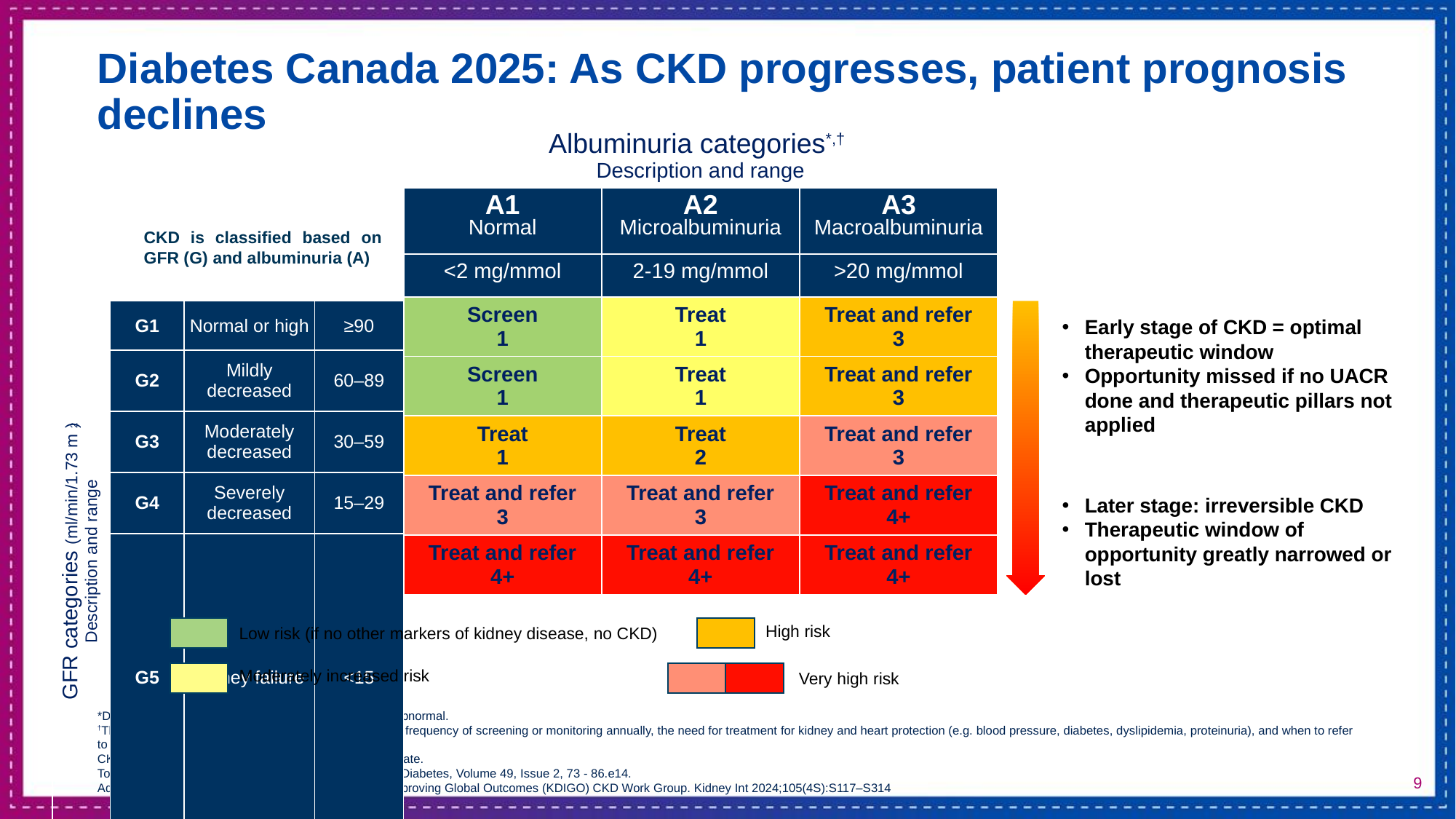

30-minutes

# Diabetes Canada 2025: As CKD progresses, patient prognosis declines
60-minutes
| Albuminuria categories\*,† Description and range |  |  |
| --- | --- | --- |
| A1 Normal | A2 Microalbuminuria | A3 Macroalbuminuria |
| <2 mg/mmol | 2-19 mg/mmol | >20 mg/mmol |
| Screen 1 | Treat 1 | Treat and refer 3 |
| Screen 1 | Treat 1 | Treat and refer 3 |
| Treat 1 | Treat 2 | Treat and refer 3 |
| Treat and refer 3 | Treat and refer 3 | Treat and refer 4+ |
| Treat and refer 4+ | Treat and refer 4+ | Treat and refer 4+ |
CKD is classified based on GFR (G) and albuminuria (A)
| GFR categories (ml/min/1.73 m2) Description and range | G1 | Normal or high | ≥90 |
| --- | --- | --- | --- |
|  | G2 | Mildly decreased | 60–89 |
|  | G3 | Moderately decreased | 30–59 |
|  | G4 | Severely decreased | 15–29 |
|  | G5 | Kidney failure | <15 |

Early stage of CKD = optimal therapeutic window
Opportunity missed if no UACR done and therapeutic pillars not applied
Later stage: irreversible CKD
Therapeutic window of opportunity greatly narrowed or lost
High risk
Low risk (if no other markers of kidney disease, no CKD)

Moderately increased risk
Very high risk

9
*Diabetes Canada considers albuminuria ≥2 mg/mmol  abnormal.
†The numbers in the boxes are a consensus guide to the frequency of screening or monitoring annually, the need for treatment for kidney and heart protection (e.g. blood pressure, diabetes, dyslipidemia, proteinuria), and when to refer to nephrology.
CKD, chronic kidney disease; GFR, glomerular filtration rate.
Tobe SW, Bajaj HS, Tangri N, et al. Canadian Journal of Diabetes, Volume 49, Issue 2, 73 - 86.e14.
Additional information adapted from: Kidney Disease: Improving Global Outcomes (KDIGO) CKD Work Group. Kidney Int 2024;105(4S):S117–S314